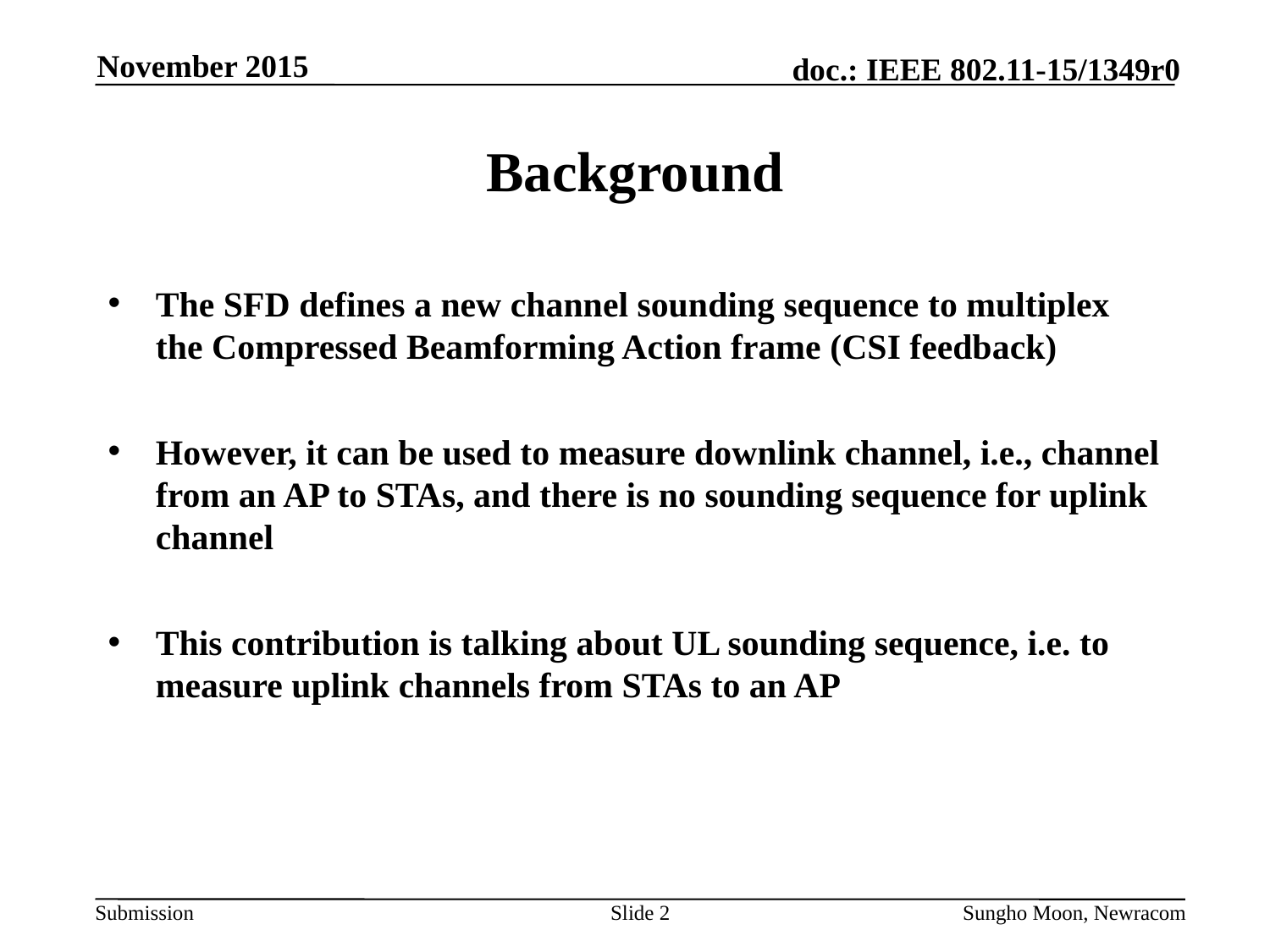

November 2015
# Background
The SFD defines a new channel sounding sequence to multiplex the Compressed Beamforming Action frame (CSI feedback)

However, it can be used to measure downlink channel, i.e., channel from an AP to STAs, and there is no sounding sequence for uplink channel

This contribution is talking about UL sounding sequence, i.e. to measure uplink channels from STAs to an AP

Slide 2
Sungho Moon, Newracom